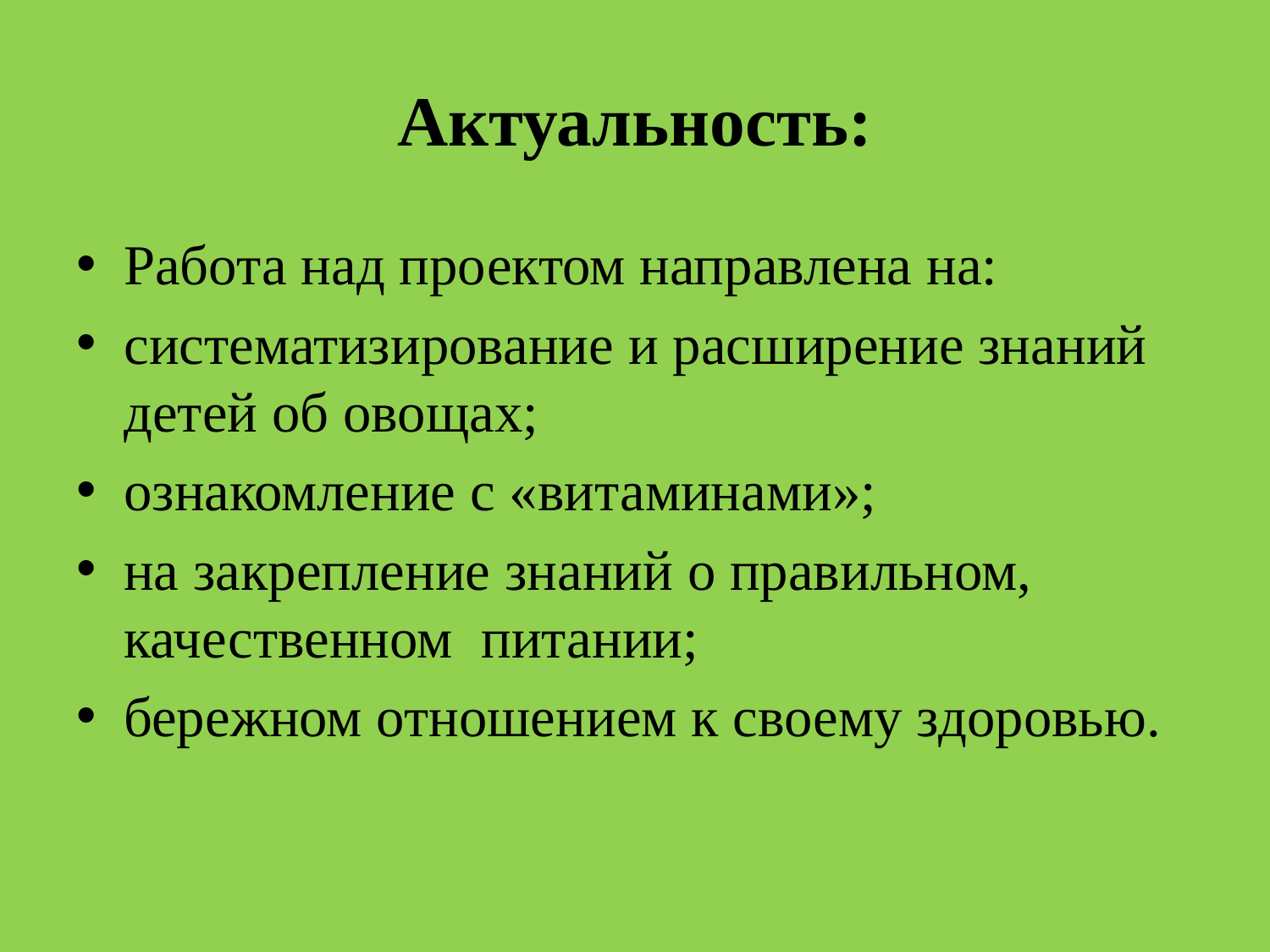

# Актуальность:
Работа над проектом направлена на:
систематизирование и расширение знаний детей об овощах;
ознакомление с «витаминами»;
на закрепление знаний о правильном, качественном  питании;
бережном отношением к своему здоровью.